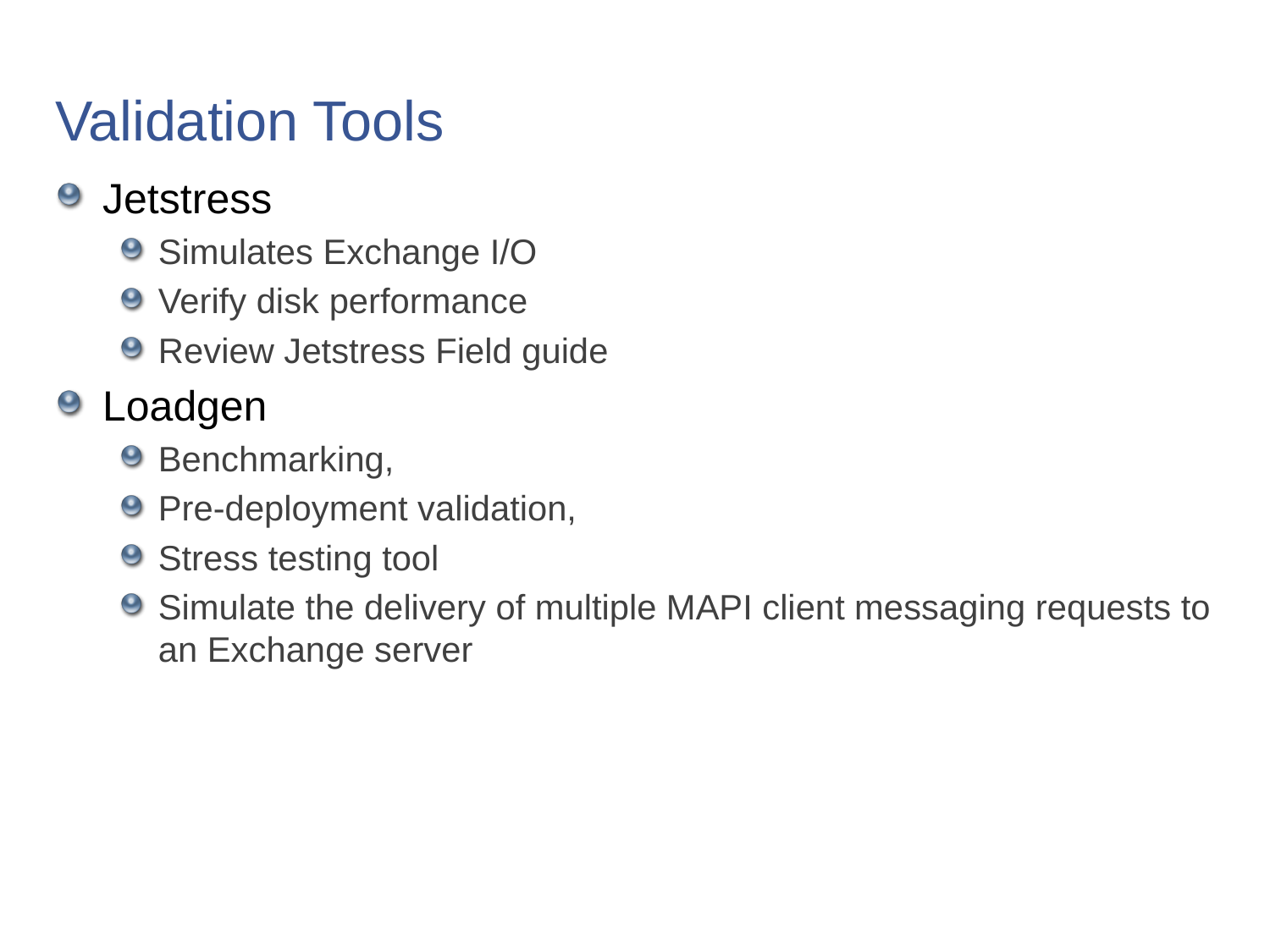

# Validation Tools
Jetstress
Simulates Exchange I/O
Verify disk performance
Review Jetstress Field guide
Loadgen
Benchmarking,
Pre-deployment validation,
Stress testing tool
Simulate the delivery of multiple MAPI client messaging requests to an Exchange server
Microsoft Confidential
21